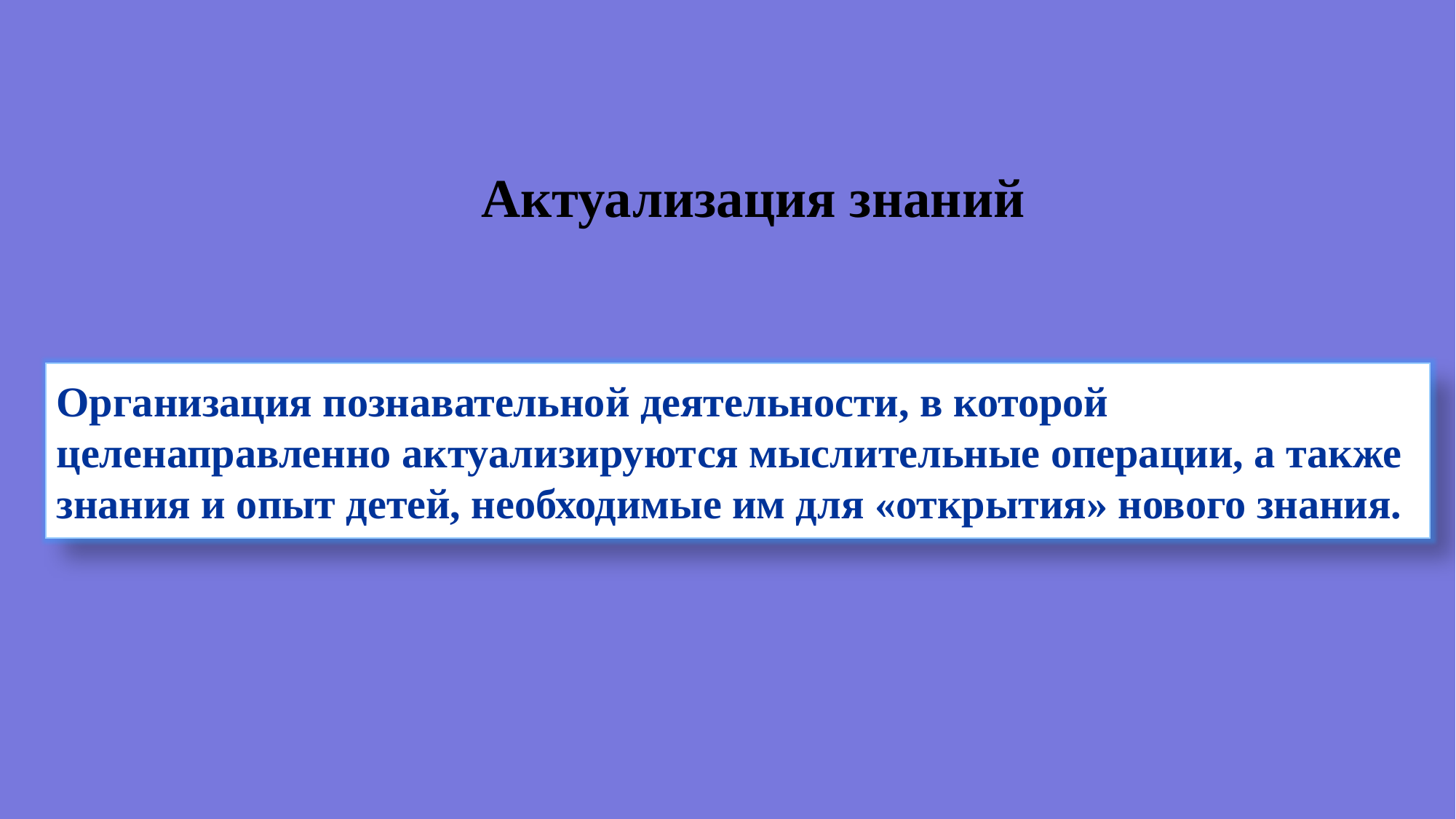

Актуализация знаний
Организация познавательной деятельности, в которой целенаправленно актуализируются мыслительные операции, а также знания и опыт детей, необходимые им для «открытия» нового знания.